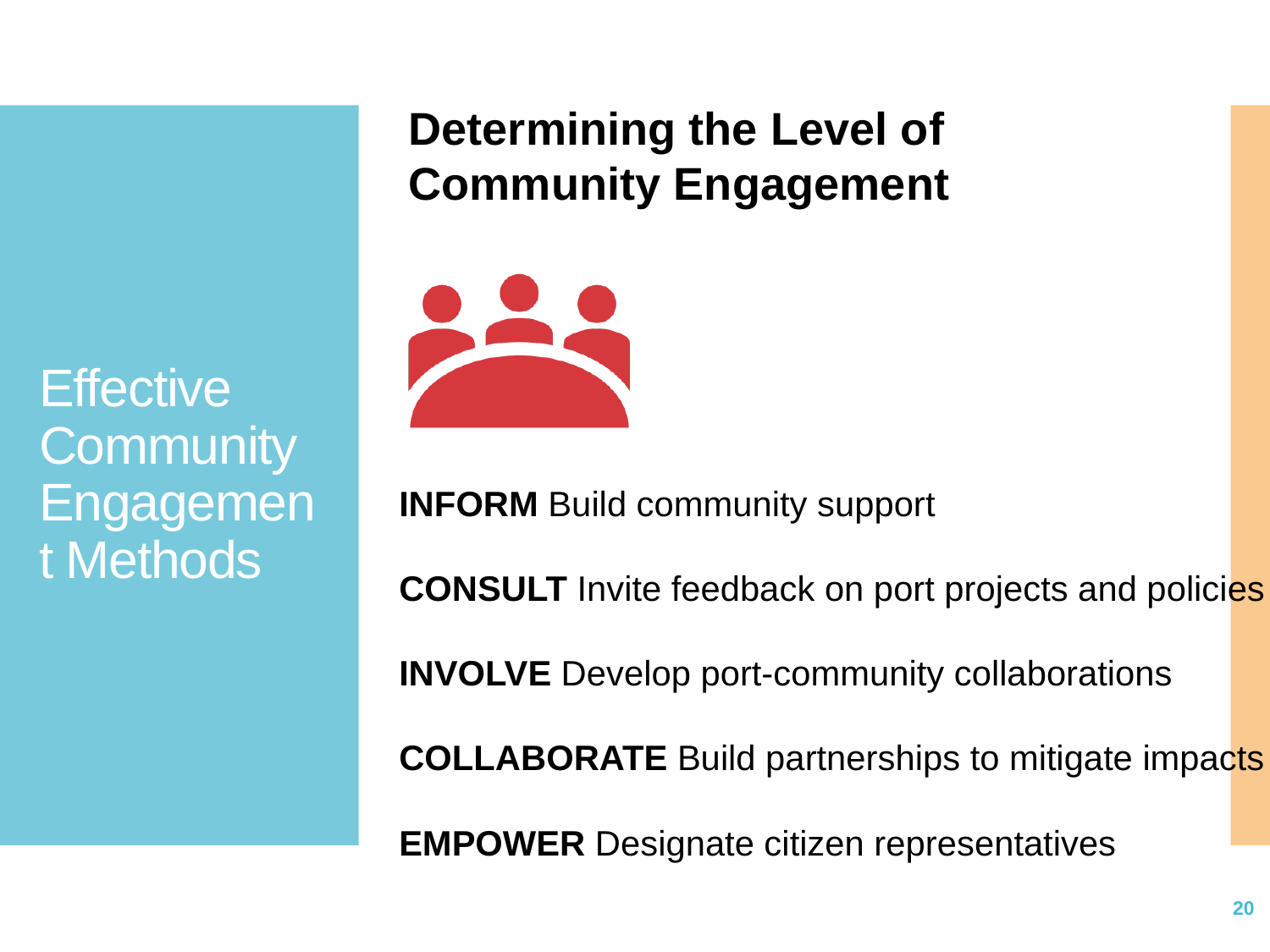

Determining the Level of Community Engagement
# Effective Community Engagement Methods
INFORM Build community support

CONSULT Invite feedback on port projects and policies

INVOLVE Develop port-community collaborations

COLLABORATE Build partnerships to mitigate impacts

EMPOWER Designate citizen representatives
20